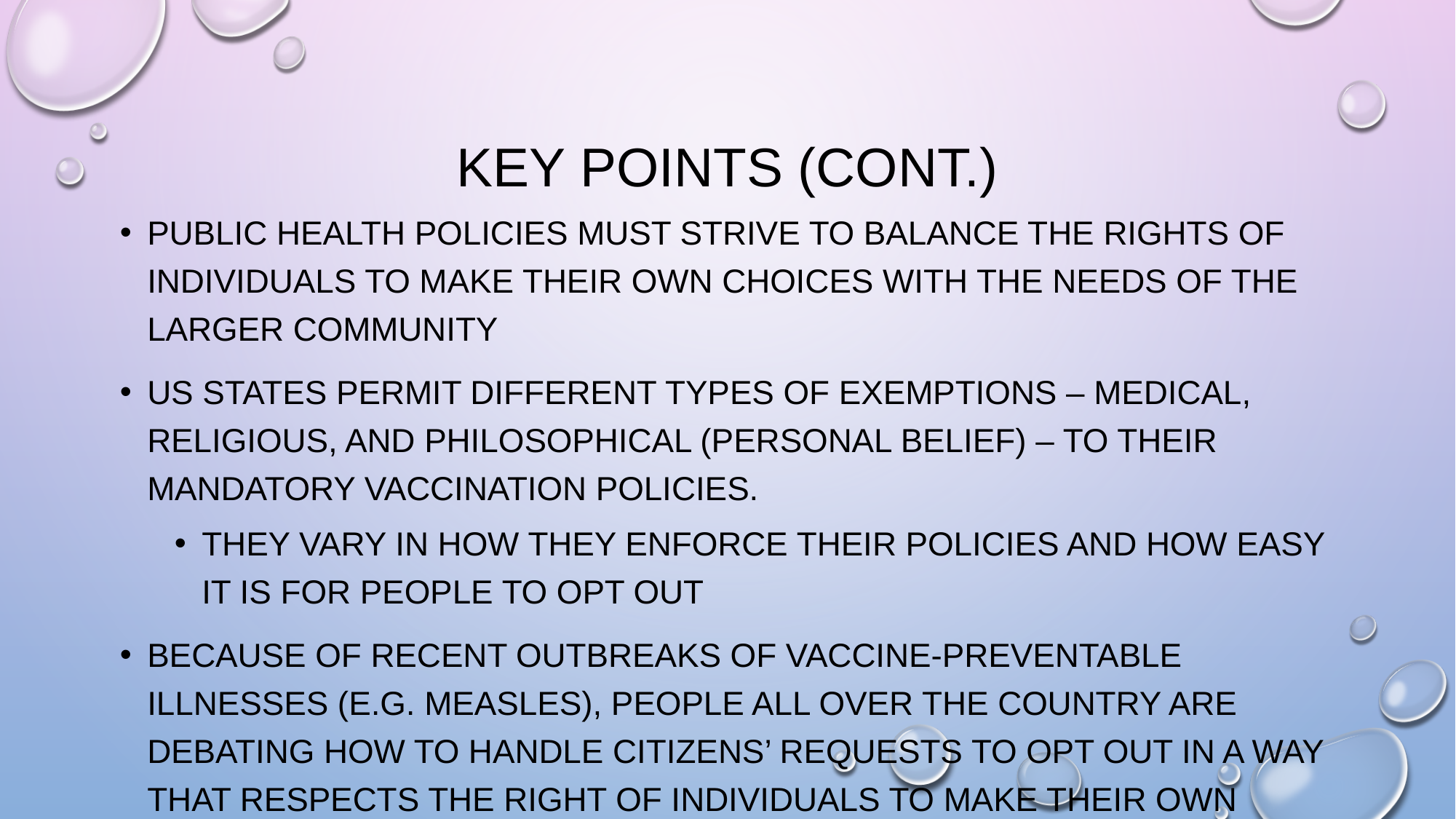

# Key points (Cont.)
Public health policies must strive to balance the rights of individuals to make their own choices with the needs of the larger community
US states permit different types of exemptions – medical, religious, and philosophical (personal belief) – to their mandatory vaccination policies.
they vary in how they enforce their policies and how easy it is for people to opt out
Because of recent outbreaks of vaccine-preventable illnesses (e.g. measles), people all over the country are debating how to handle citizens’ requests to opt out in a way that respects the right of individuals to make their own choices, is fair, and protects the health of community members